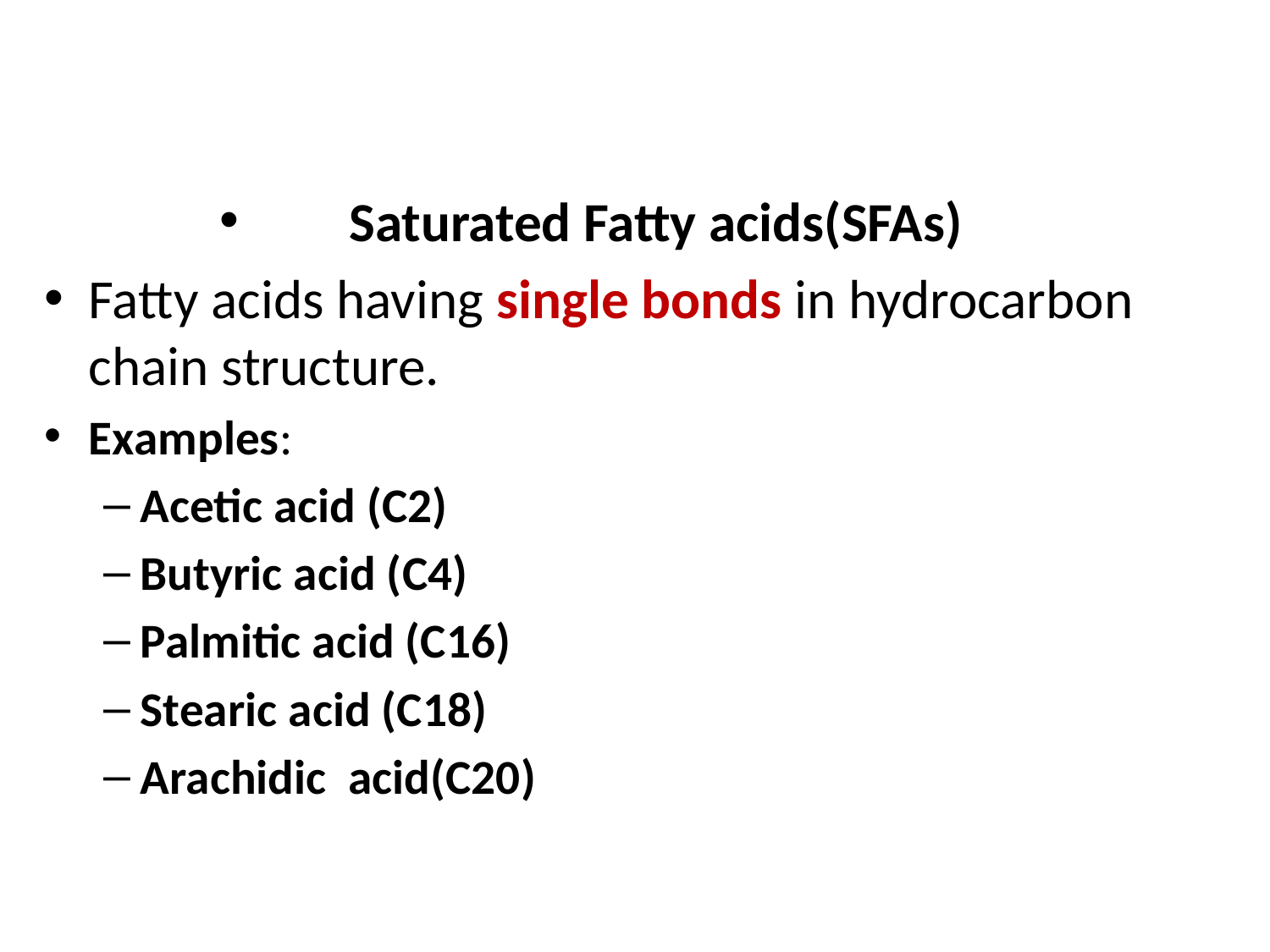

Saturated Fatty acids(SFAs)
Fatty acids having single bonds in hydrocarbon chain structure.
Examples:
Acetic acid (C2)
Butyric acid (C4)
Palmitic acid (C16)
Stearic acid (C18)
Arachidic  acid(C20)